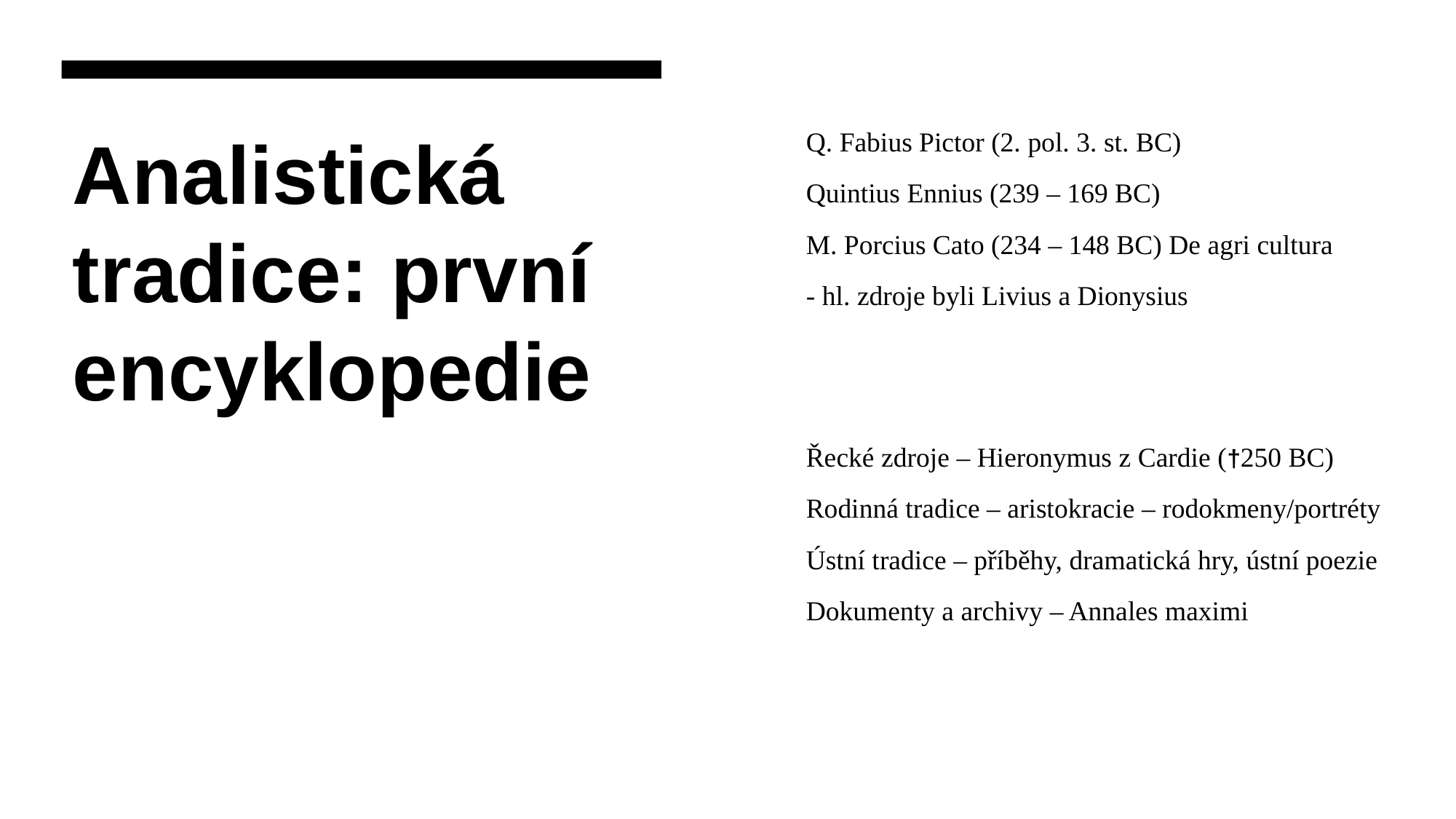

Q. Fabius Pictor (2. pol. 3. st. BC)
Quintius Ennius (239 – 169 BC)
M. Porcius Cato (234 – 148 BC) De agri cultura
- hl. zdroje byli Livius a Dionysius

Řecké zdroje – Hieronymus z Cardie (†250 BC)
Rodinná tradice – aristokracie – rodokmeny/portréty
Ústní tradice – příběhy, dramatická hry, ústní poezie
Dokumenty a archivy – Annales maximi

# Analistická tradice: první encyklopedie